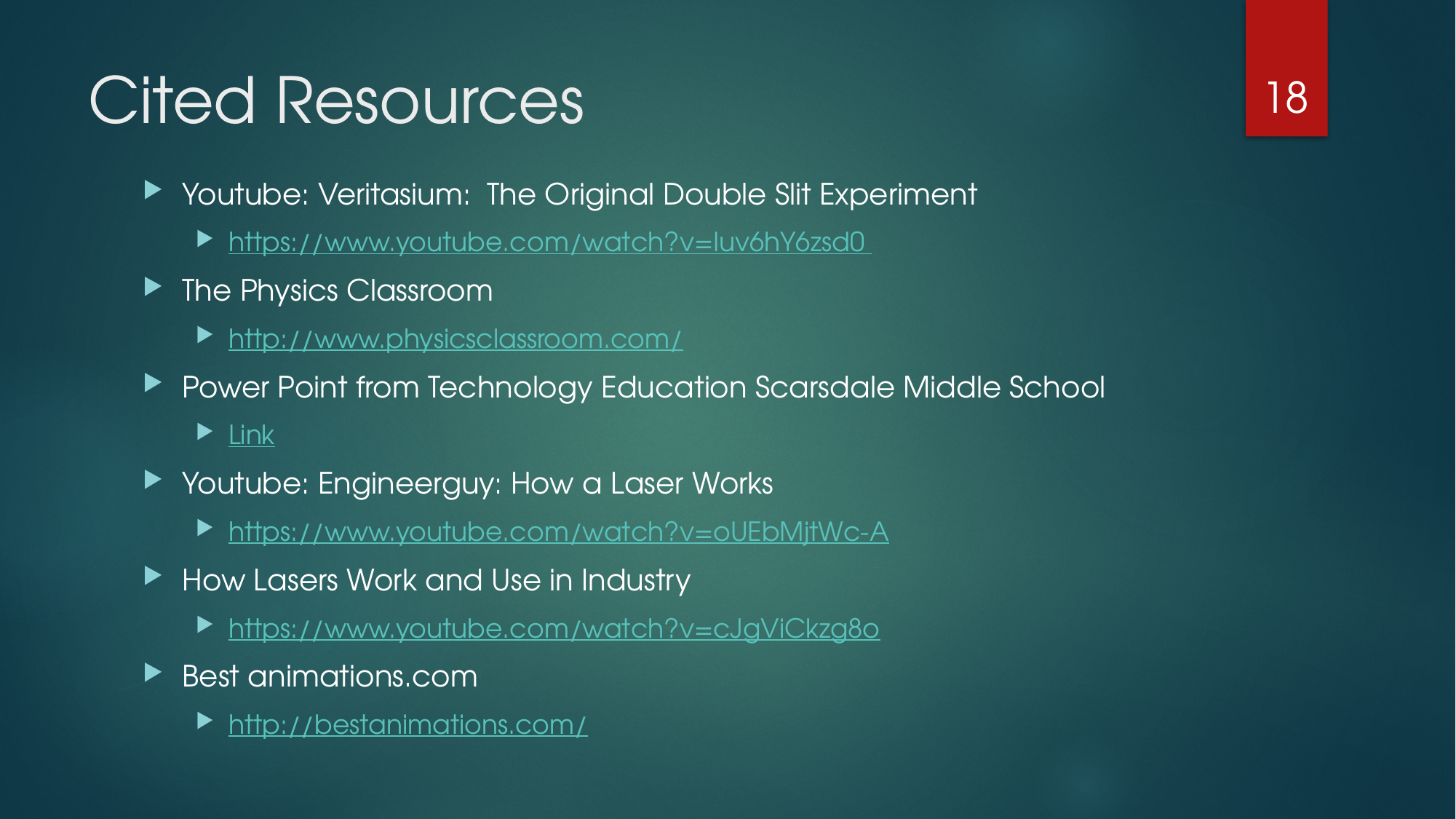

18
# Cited Resources
Youtube: Veritasium:  The Original Double Slit Experiment
https://www.youtube.com/watch?v=Iuv6hY6zsd0
The Physics Classroom
http://www.physicsclassroom.com/
Power Point from Technology Education Scarsdale Middle School
Link
Youtube: Engineerguy: How a Laser Works
https://www.youtube.com/watch?v=oUEbMjtWc-A
How Lasers Work and Use in Industry
https://www.youtube.com/watch?v=cJgViCkzg8o
Best animations.com
http://bestanimations.com/